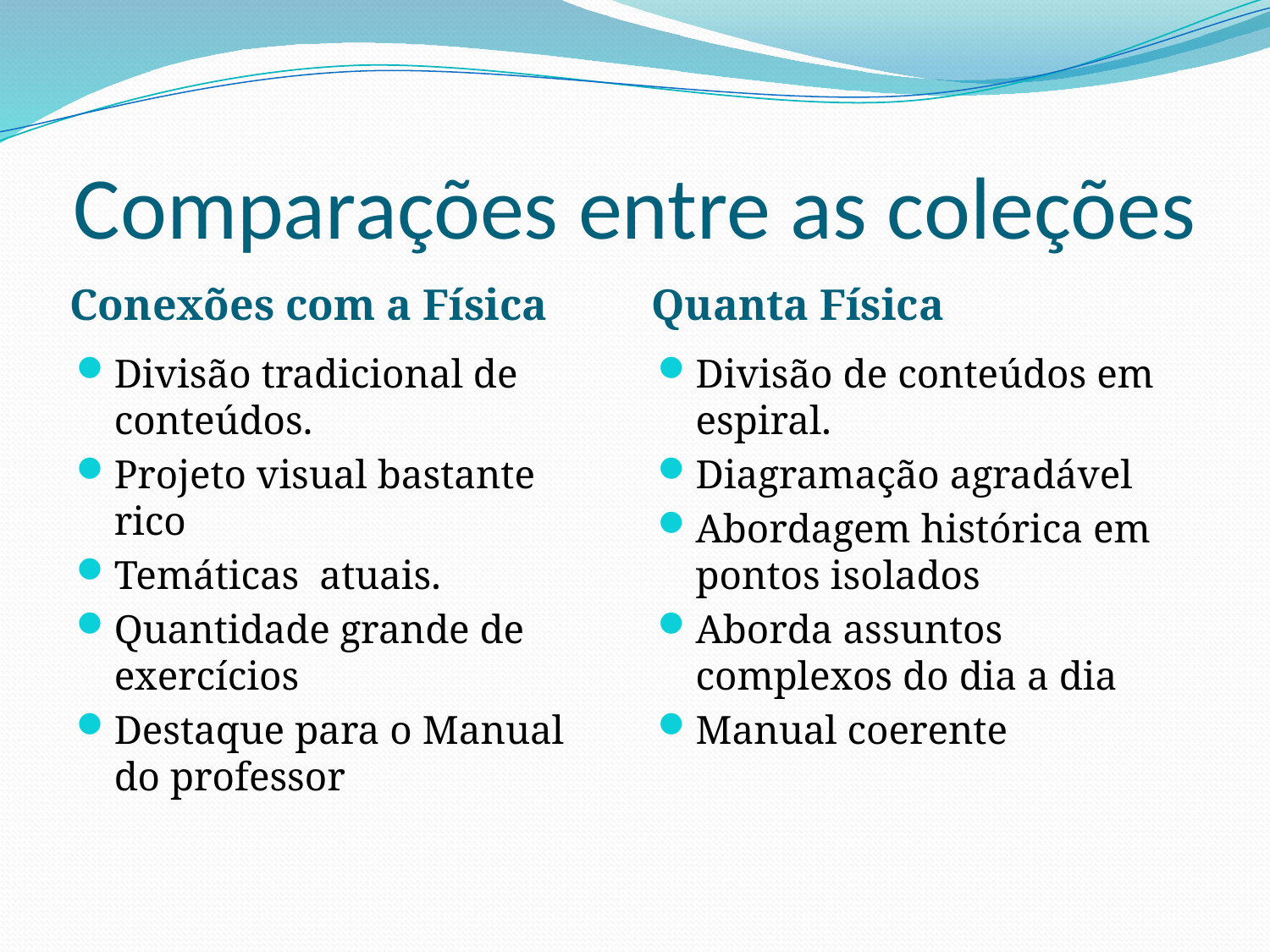

# Comparações entre as coleções

Conexões com a Física
Quanta Física
Divisão tradicional de conteúdos.
Projeto visual bastante rico
Temáticas  atuais.
Quantidade grande de exercícios
Destaque para o Manual do professor

Divisão de conteúdos em espiral.
Diagramação agradável
Abordagem histórica em pontos isolados
Aborda assuntos complexos do dia a dia
Manual coerente